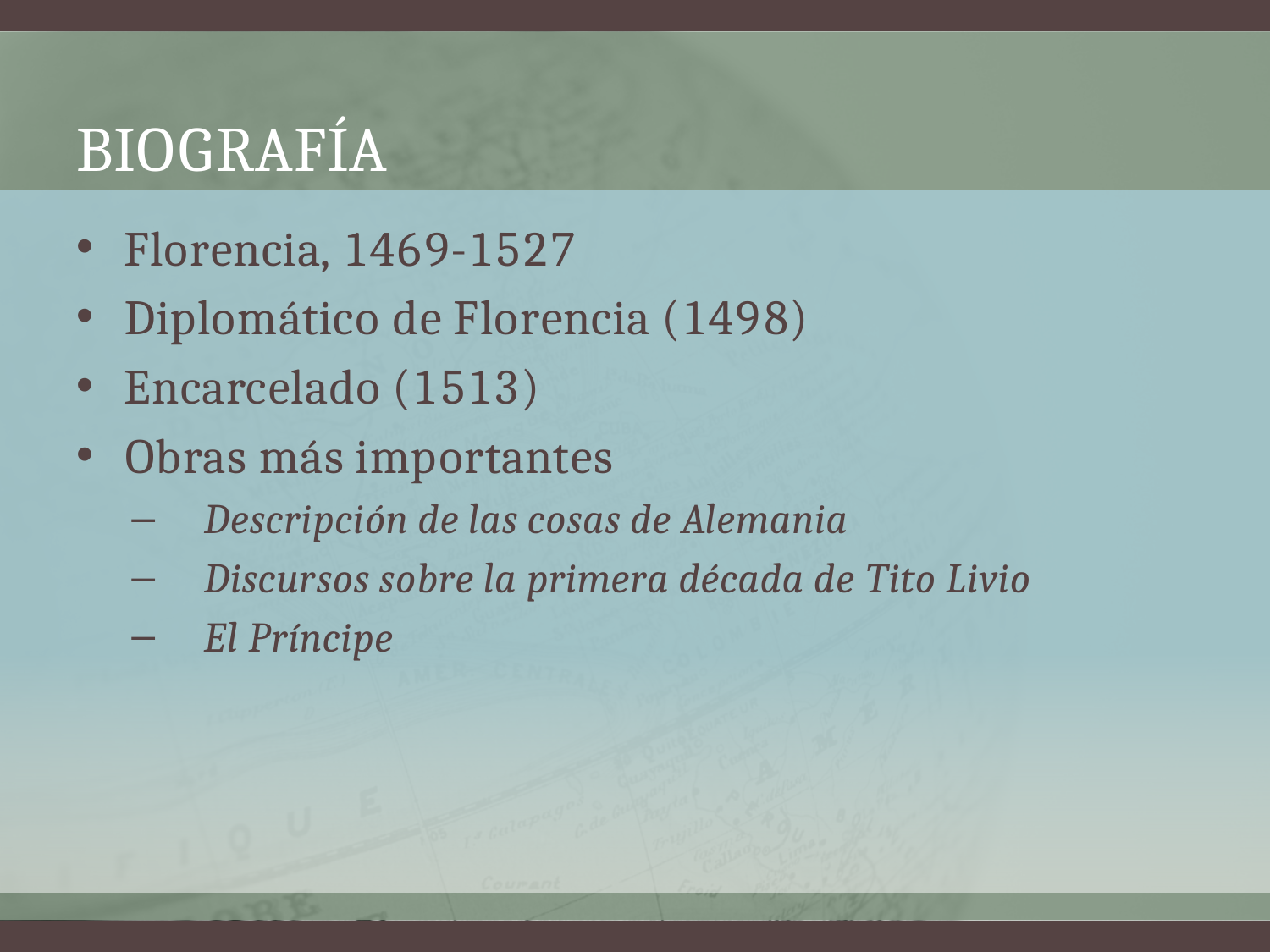

# Biografía
Florencia, 1469-1527
Diplomático de Florencia (1498)
Encarcelado (1513)
Obras más importantes
Descripción de las cosas de Alemania
Discursos sobre la primera década de Tito Livio
El Príncipe